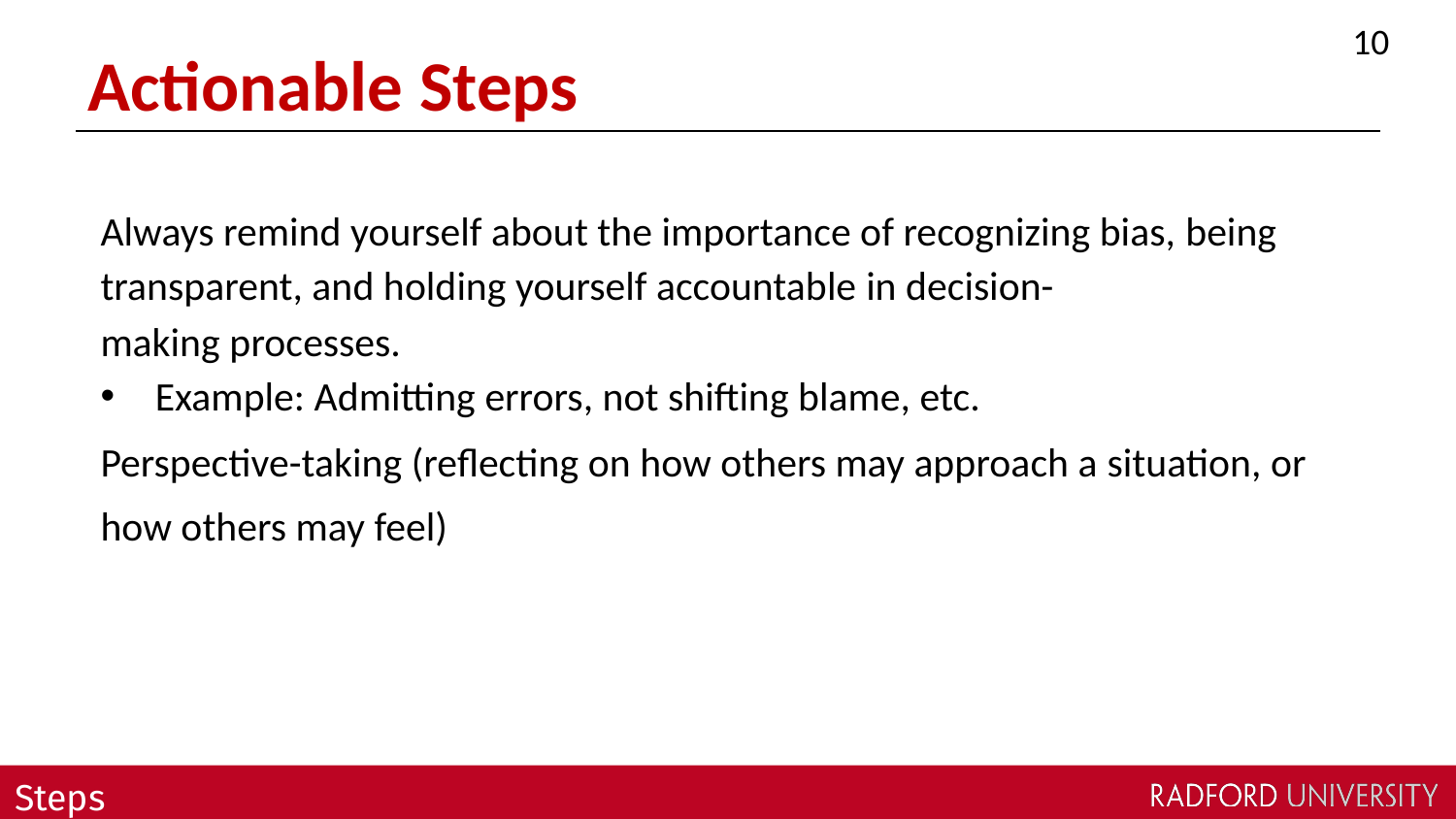

10
# Actionable Steps
Always remind yourself about the importance of recognizing bias, being transparent, and holding yourself accountable in decision-making processes.
Example: Admitting errors, not shifting blame, etc.
Perspective-taking (reflecting on how others may approach a situation, or how others may feel)
Steps